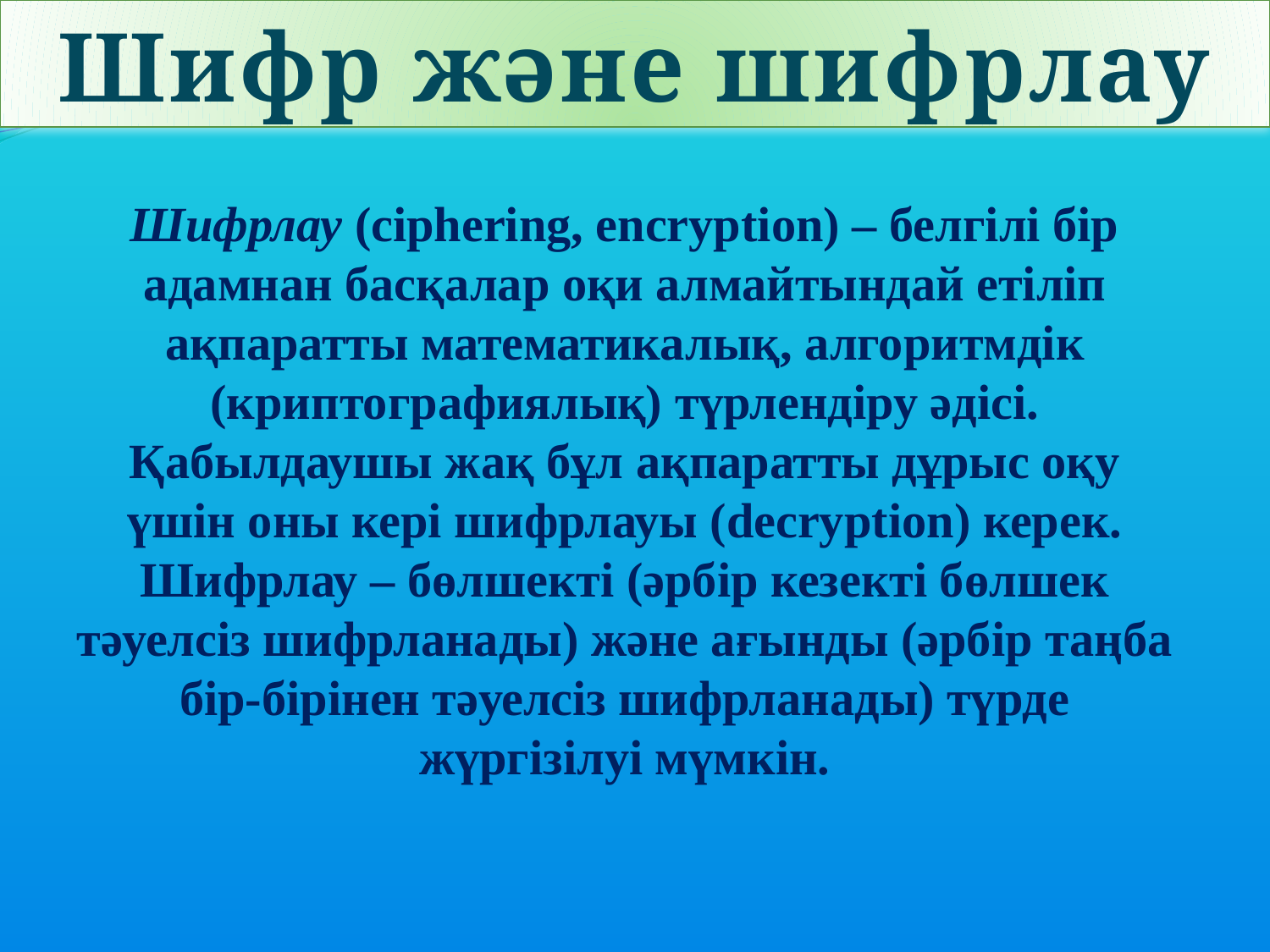

Шифр және шифрлау
Шифрлау (cіpherіng, encryptіon) – белгілі бір адамнан басқалар оқи алмайтындай етіліп ақпаратты математикалық, алгоритмдік (криптографиялық) түрлендіру əдісі. Қабылдаушы жақ бұл ақпаратты дұрыс оқу үшін оны кері шифрлауы (decryptіon) керек. Шифрлау – бөлшекті (əрбір кезекті бөлшек тəуелсіз шифрланады) жəне ағынды (əрбір таңба бір-бірінен тəуелсіз шифрланады) түрде жүргізілуі мүмкін.